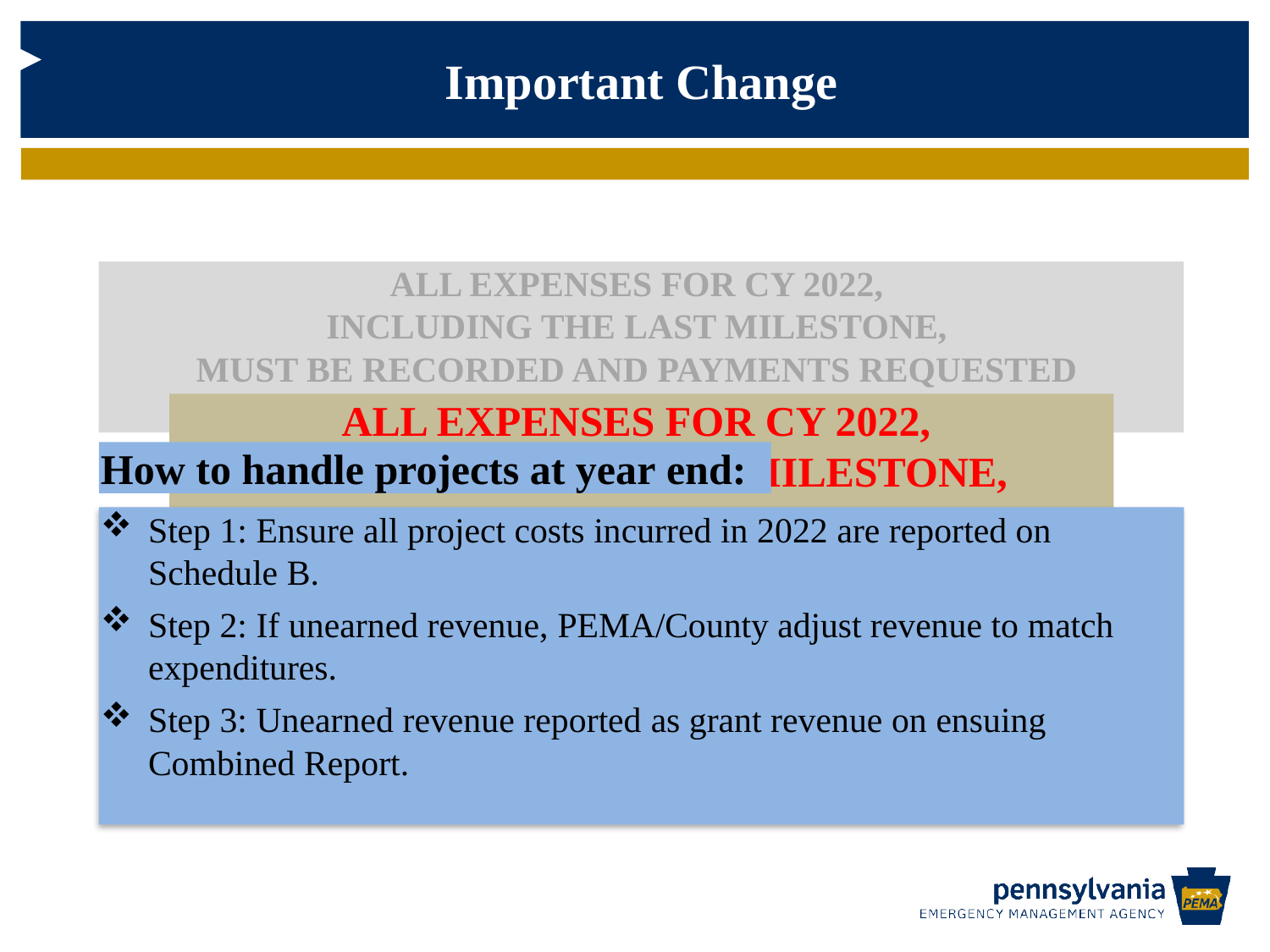

Important Change
# ALL EXPENSES FOR CY 2022, INCLUDING THE LAST MILESTONE, MUST BE RECORDED AND PAYMENTS REQUESTED IN CY 2022
ALL EXPENSES FOR CY 2022,
INCLUDING THE LAST MILESTONE,
MUST BE RECORDED AND PAYMENTS REQUESTED
IN CY 2022
How to handle projects at year end:
Step 1: Ensure all project costs incurred in 2022 are reported on Schedule B.
Step 2: If unearned revenue, PEMA/County adjust revenue to match expenditures.
Step 3: Unearned revenue reported as grant revenue on ensuing Combined Report.